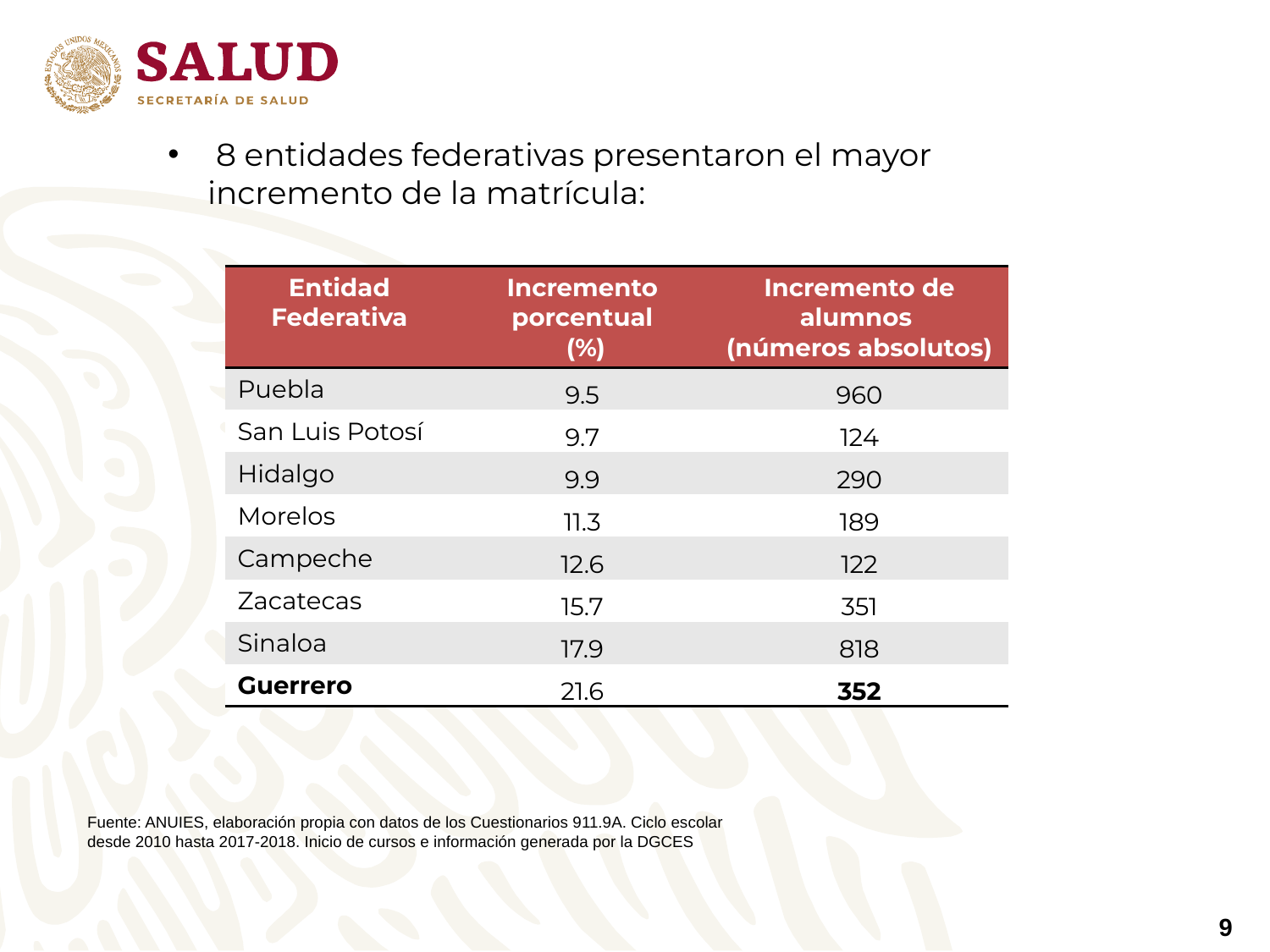

8 entidades federativas presentaron el mayor incremento de la matrícula:
| Entidad Federativa | Incremento porcentual (%) | Incremento de alumnos (números absolutos) |
| --- | --- | --- |
| Puebla | 9.5 | 960 |
| San Luis Potosí | 9.7 | 124 |
| Hidalgo | 9.9 | 290 |
| Morelos | 11.3 | 189 |
| Campeche | 12.6 | 122 |
| Zacatecas | 15.7 | 351 |
| Sinaloa | 17.9 | 818 |
| Guerrero | 21.6 | 352 |
Fuente: ANUIES, elaboración propia con datos de los Cuestionarios 911.9A. Ciclo escolar desde 2010 hasta 2017-2018. Inicio de cursos e información generada por la DGCES
9